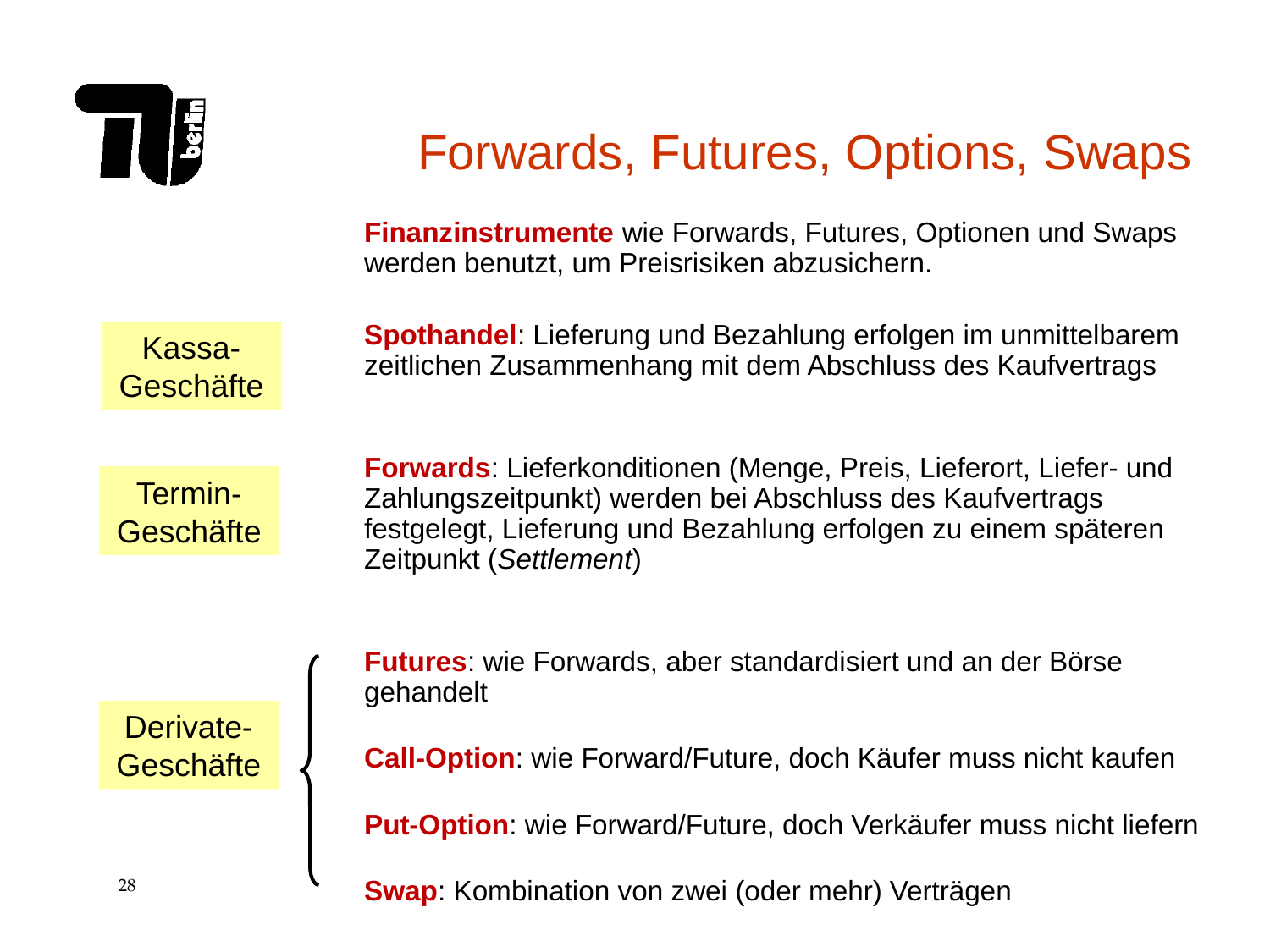

# Forwards, Futures, Options, Swaps
	Finanzinstrumente wie Forwards, Futures, Optionen und Swaps werden benutzt, um Preisrisiken abzusichern.

	Spothandel: Lieferung und Bezahlung erfolgen im unmittelbarem zeitlichen Zusammenhang mit dem Abschluss des Kaufvertrags

	Forwards: Lieferkonditionen (Menge, Preis, Lieferort, Liefer- und Zahlungszeitpunkt) werden bei Abschluss des Kaufvertrags festgelegt, Lieferung und Bezahlung erfolgen zu einem späteren Zeitpunkt (Settlement)

	Futures: wie Forwards, aber standardisiert und an der Börse gehandelt
	Call-Option: wie Forward/Future, doch Käufer muss nicht kaufen
	Put-Option: wie Forward/Future, doch Verkäufer muss nicht liefern
	Swap: Kombination von zwei (oder mehr) Verträgen

Kassa-
Geschäfte
Termin-
Geschäfte

Derivate-
Geschäfte